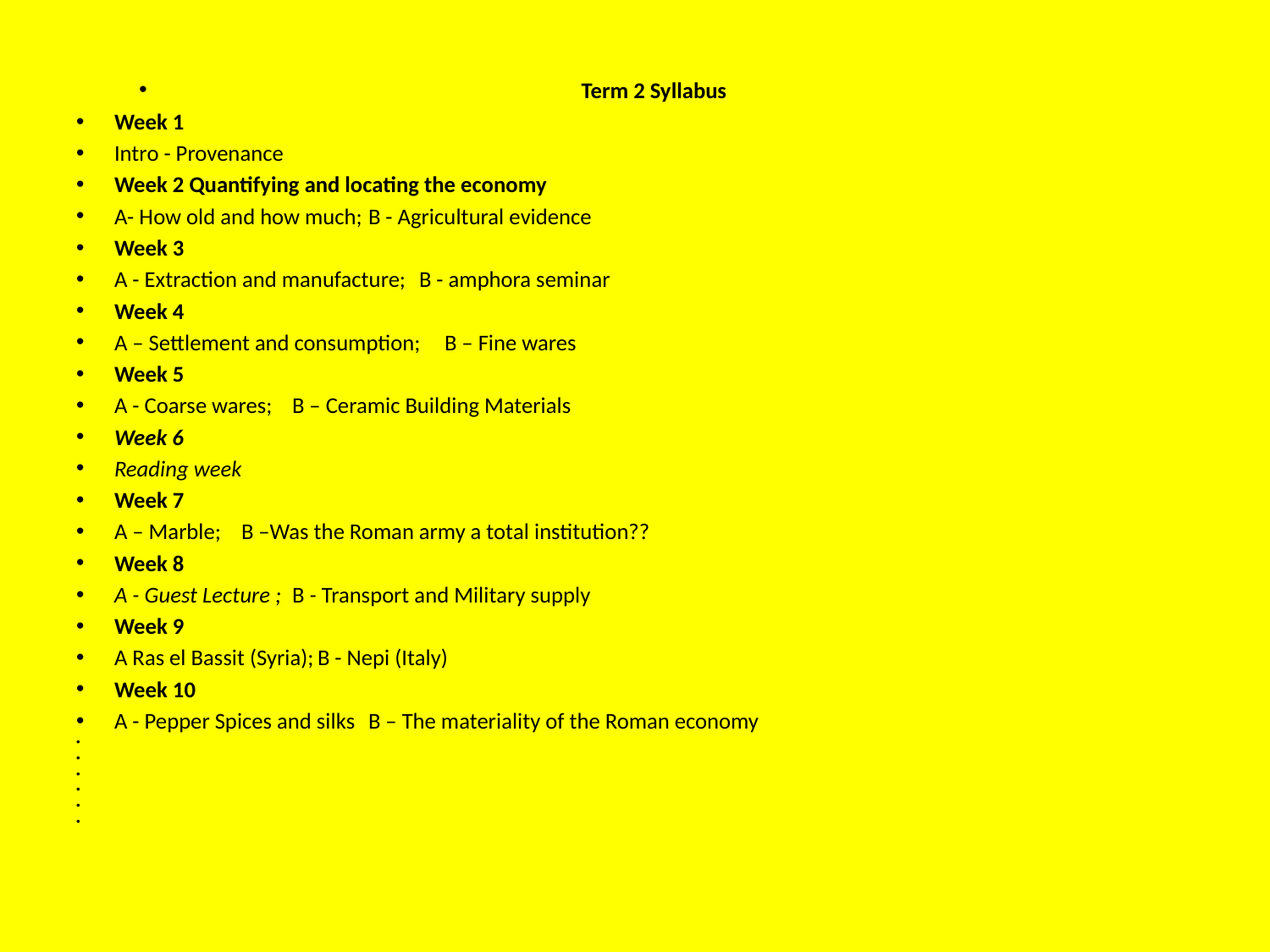

Term 2 Syllabus
Week 1
Intro - Provenance
Week 2 Quantifying and locating the economy
A- How old and how much;		B - Agricultural evidence
Week 3
A - Extraction and manufacture; 	B - amphora seminar
Week 4
A – Settlement and consumption;	B – Fine wares
Week 5
A - Coarse wares;			B – Ceramic Building Materials
Week 6
Reading week
Week 7
A – Marble; 			B –Was the Roman army a total institution??
Week 8
A - Guest Lecture ; 		B - Transport and Military supply
Week 9
A Ras el Bassit (Syria);		B - Nepi (Italy)
Week 10
A - Pepper Spices and silks 		B – The materiality of the Roman economy